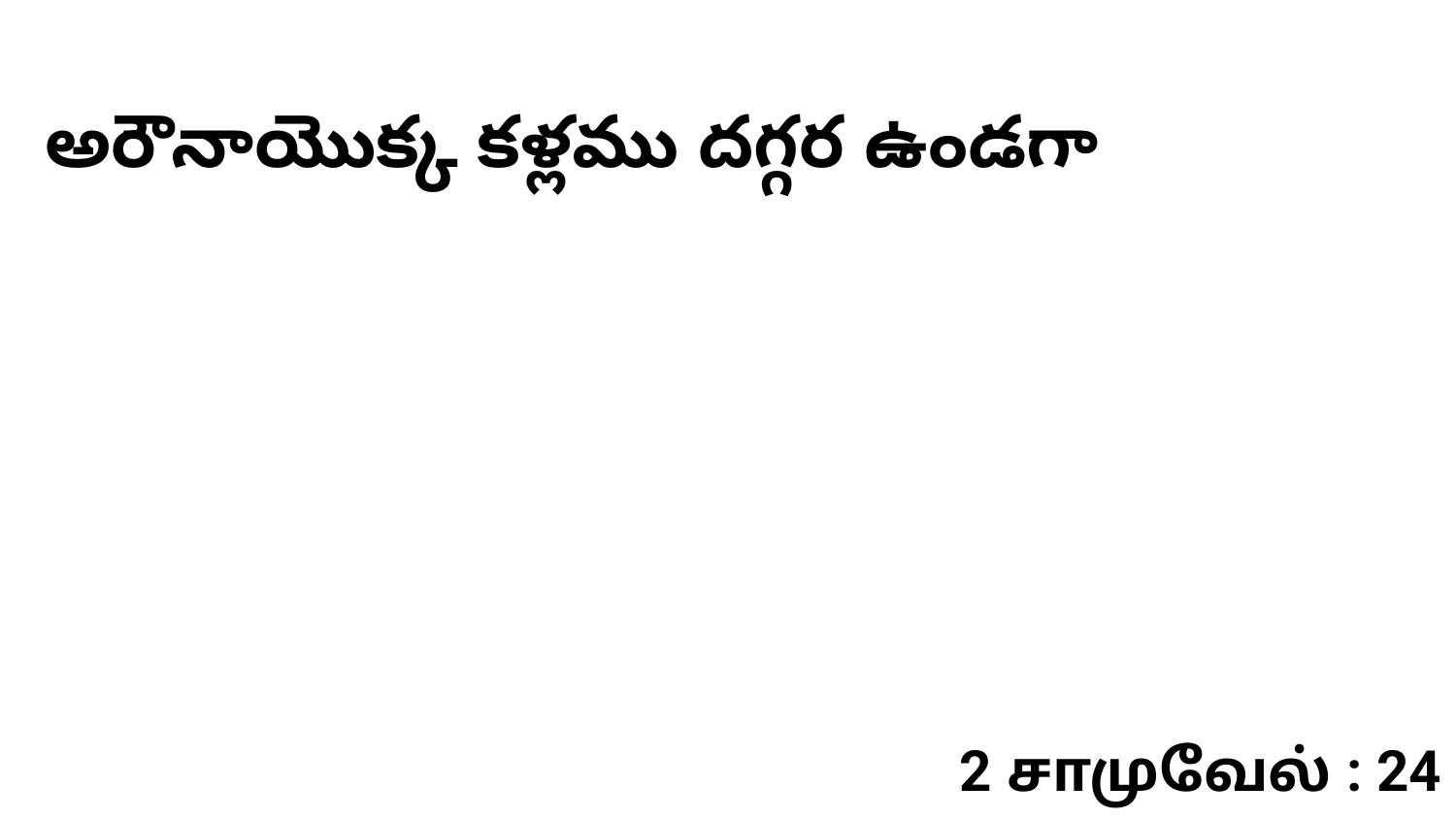

అరౌనాయొక్క కళ్లము దగ్గర ఉండగా
2 சாமுவேல் : 24